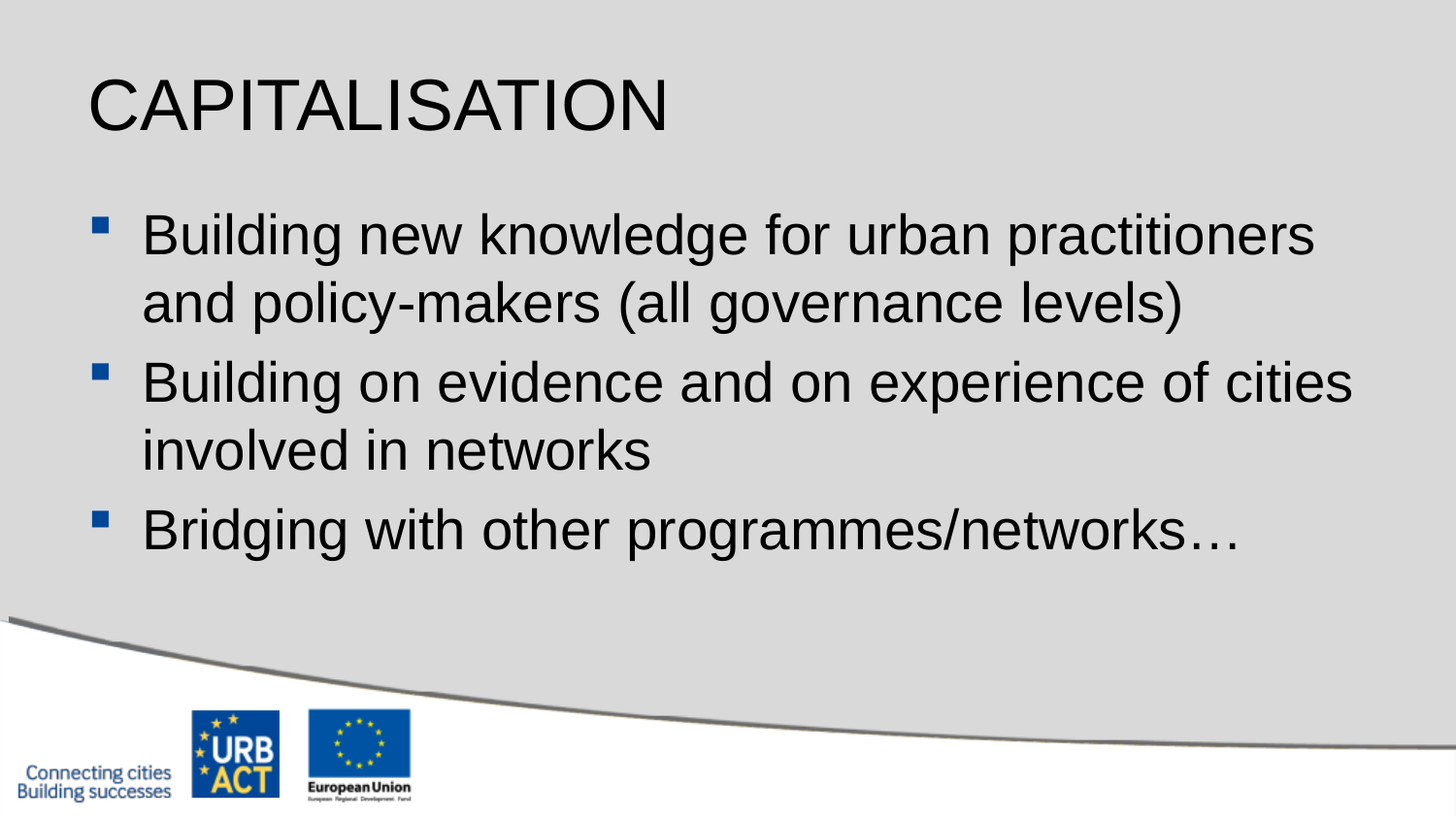

# CAPITALISATION
Building new knowledge for urban practitioners and policy-makers (all governance levels)
Building on evidence and on experience of cities involved in networks
Bridging with other programmes/networks…